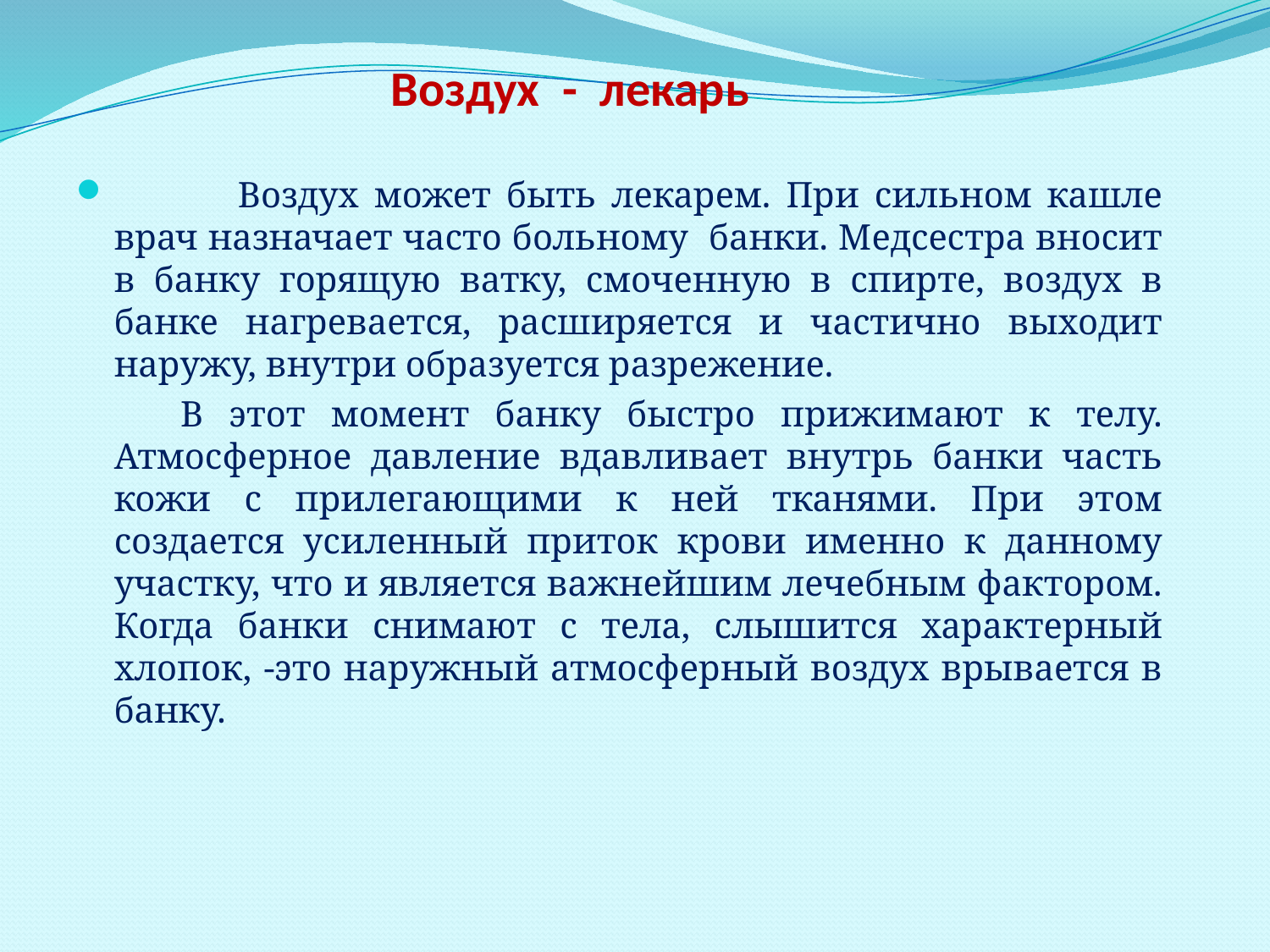

# Воздух  -  лекарь
        Воздух может быть лекарем. При сильном кашле врач назначает часто больному  банки. Медсестра вносит в банку горящую ватку, смоченную в спирте, воздух в банке нагревается, расширяется и частично выходит наружу, внутри образуется разрежение.
    	В этот момент банку быстро прижимают к телу. Атмосферное давление вдавливает внутрь банки часть кожи с прилегающими к ней тканями. При этом создается усиленный приток крови именно к данному участку, что и является важнейшим лечебным фактором. Когда банки снимают с тела, слышится характерный хлопок, -это наружный атмосферный воздух врывается в банку.